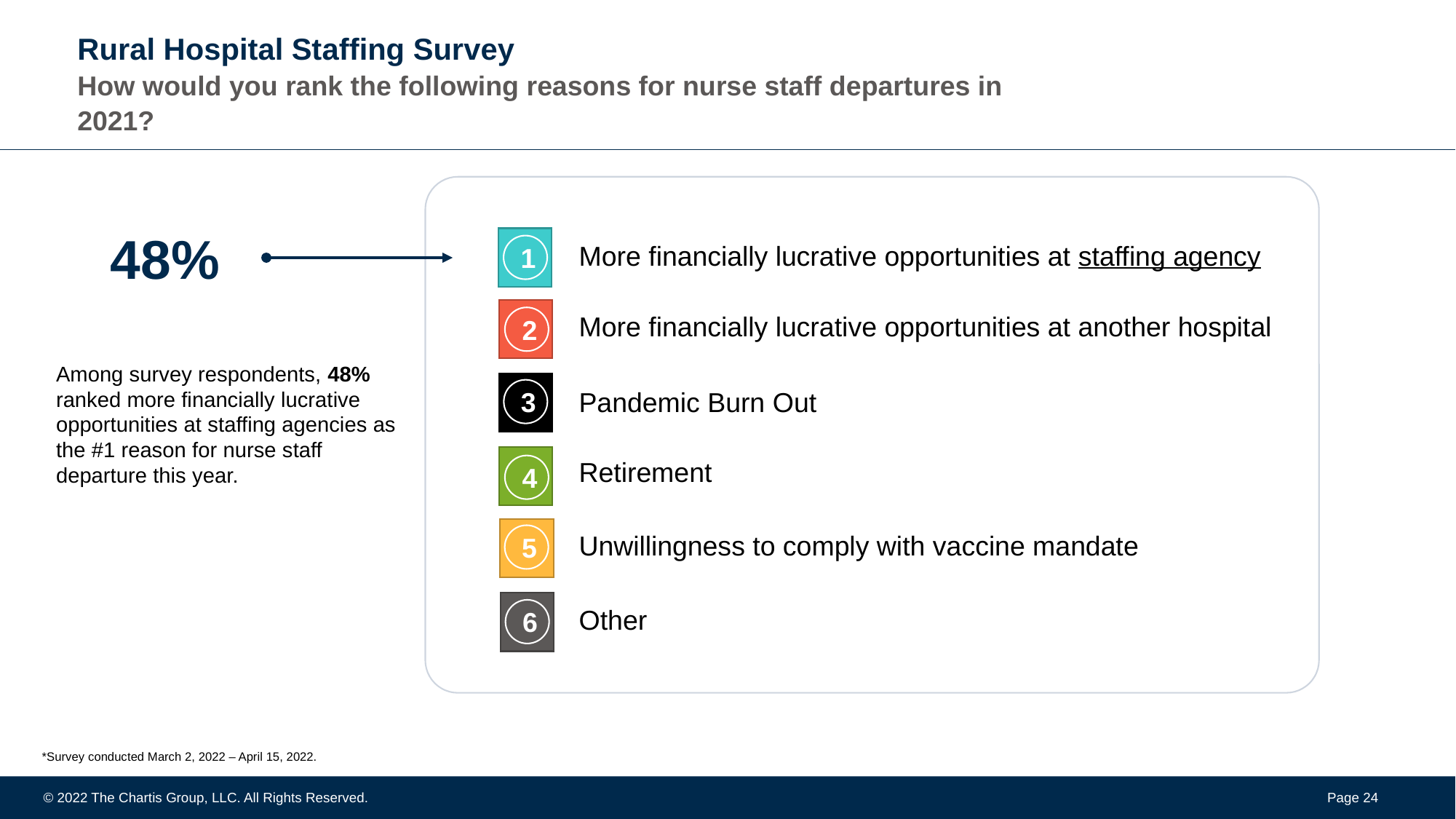

Rural Hospital Staffing Survey
How would you rank the following reasons for nurse staff departures in 2021?

48%

More financially lucrative opportunities at staffing agency
1

1
More financially lucrative opportunities at another hospital
2
Among survey respondents, 48% ranked more financially lucrative opportunities at staffing agencies as the #1 reason for nurse staff departure this year.

3
Pandemic Burn Out
2

Retirement
4
3

Unwillingness to comply with vaccine mandate
5
4

Other
6
5
*Survey conducted March 2, 2022 – April 15, 2022.